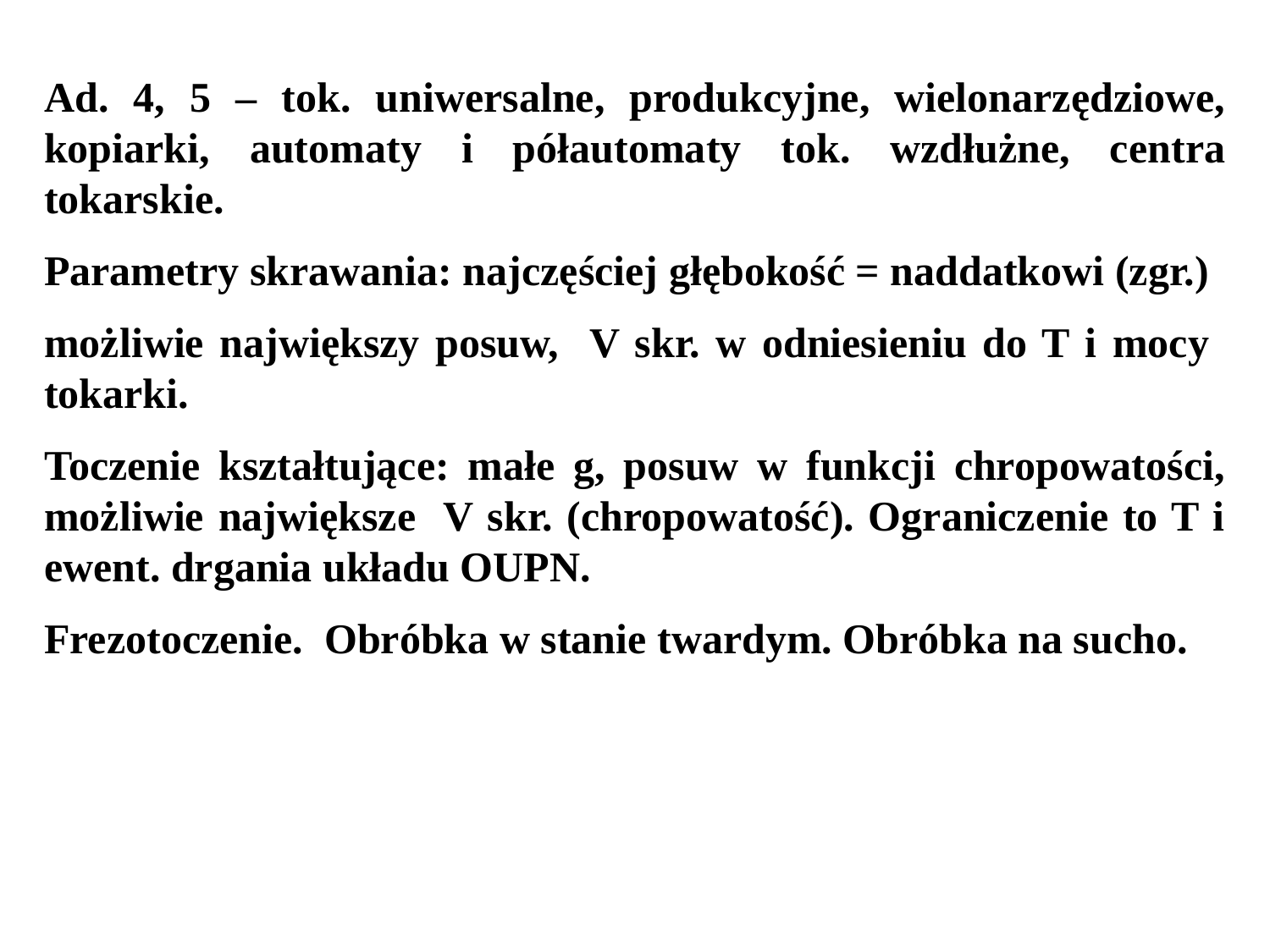

Ad. 4, 5 – tok. uniwersalne, produkcyjne, wielonarzędziowe, kopiarki, automaty i półautomaty tok. wzdłużne, centra tokarskie.
Parametry skrawania: najczęściej głębokość = naddatkowi (zgr.)
możliwie największy posuw,  V skr. w odniesieniu do T i mocy  tokarki.
Toczenie kształtujące: małe g, posuw w funkcji chropowatości, możliwie największe  V skr. (chropowatość). Ograniczenie to T i ewent. drgania układu OUPN.
Frezotoczenie.  Obróbka w stanie twardym. Obróbka na sucho.